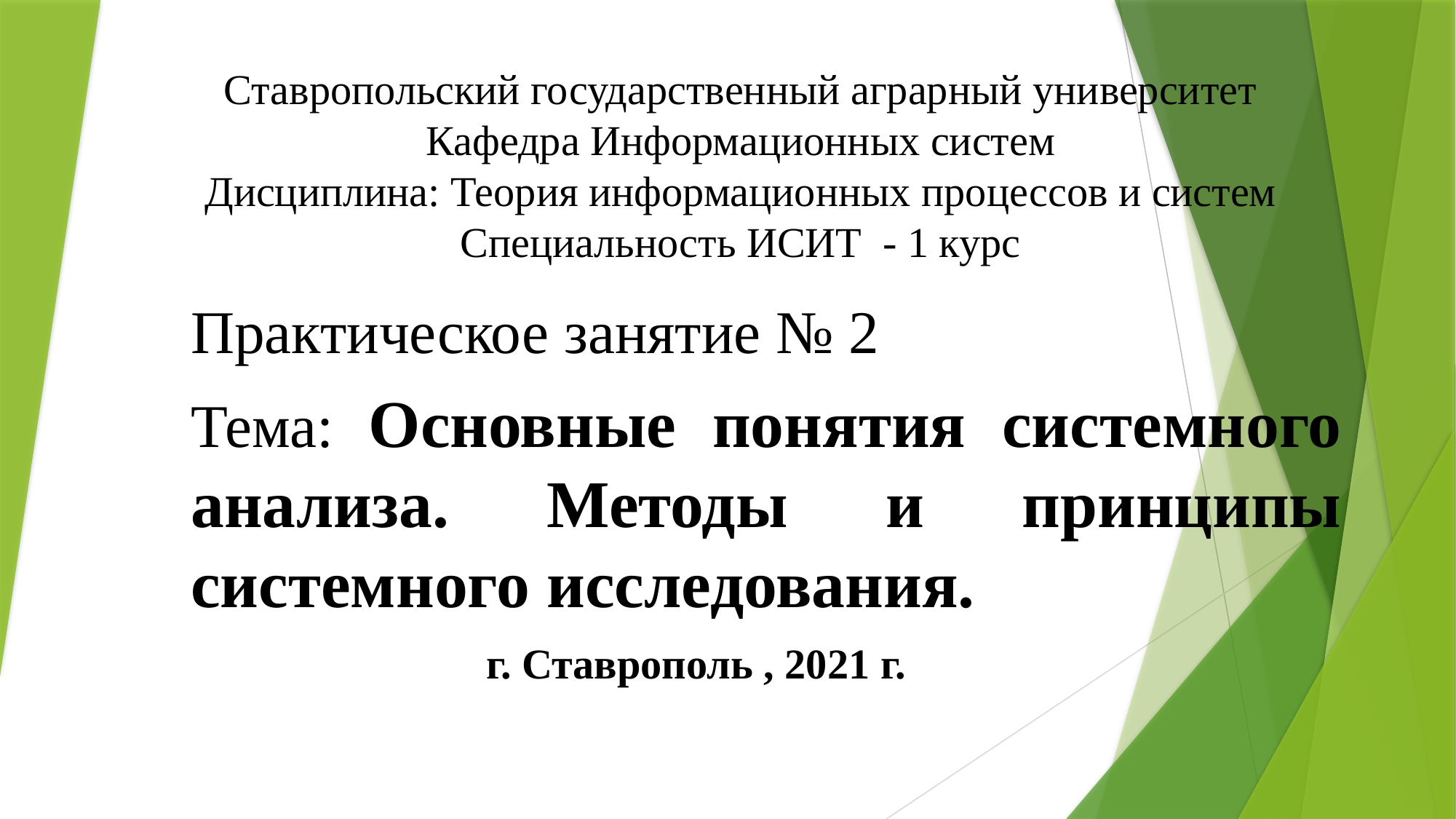

# Ставропольский государственный аграрный университет Кафедра Информационных систем Дисциплина: Теория информационных процессов и систем Специальность ИСИТ  - 1 курс
Практическое занятие № 2
Тема: Основные понятия системного анализа. Методы и принципы системного исследования.
                            г. Ставрополь , 2021 г.